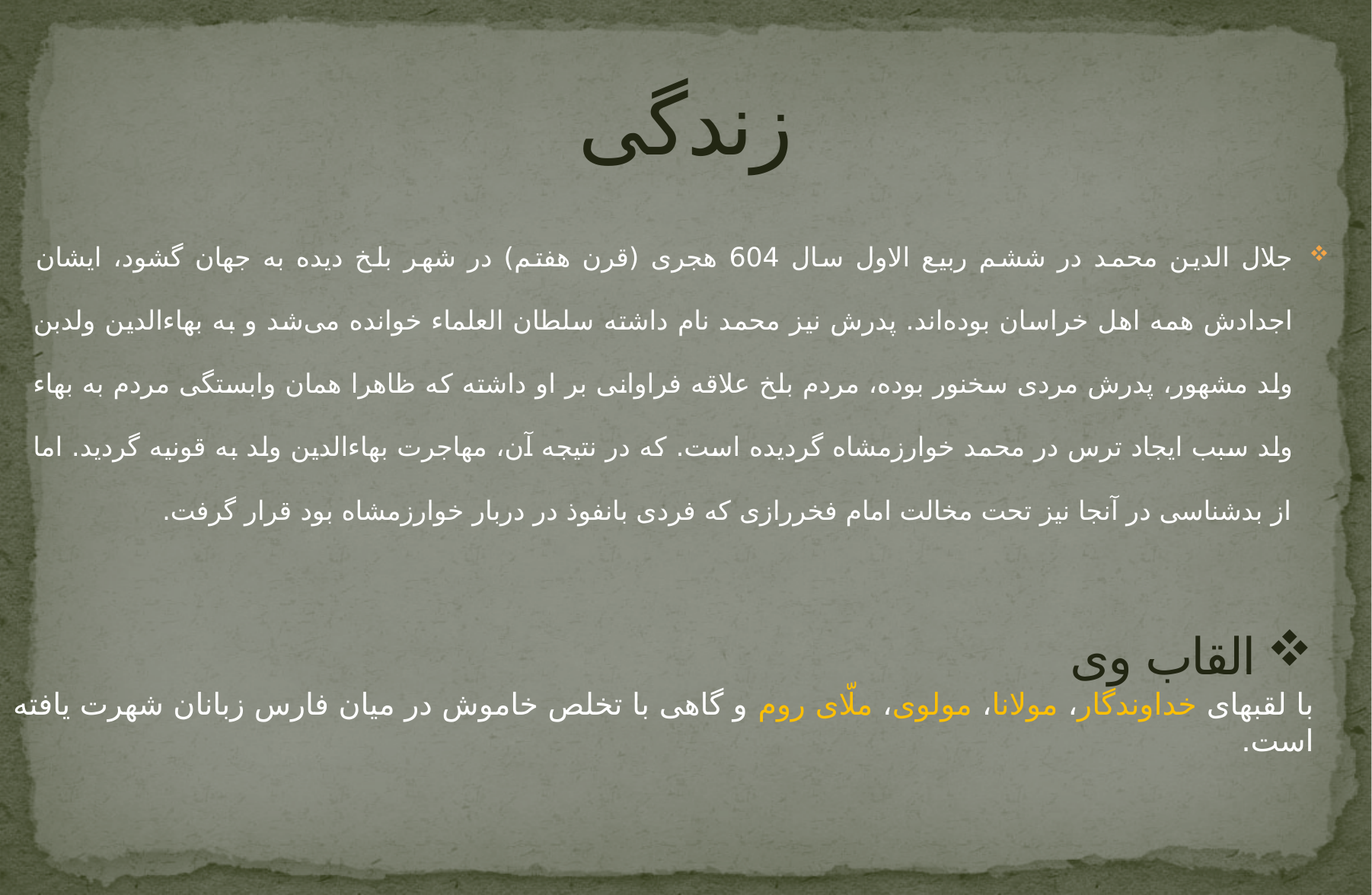

# زندگی

جلال الدین محمد در ششم ربیع الاول سال 604 هجری (قرن هفتم) در شهر بلخ دیده به جهان گشود، ایشان اجدادش همه اهل خراسان بوده‌اند. پدرش نیز محمد نام داشته سلطان العلماء خوانده می‌شد و به بهاءالدین ولدبن ولد مشهور، پدرش مردی سخنور بوده، مردم بلخ علاقه فراوانی بر او داشته که ظاهرا همان وابستگی مردم به بهاء ولد سبب ایجاد ترس در محمد خوارزمشاه گردیده است. که در نتیجه آن، مهاجرت بهاءالدین ولد به قونیه گردید. اما از بدشناسی در آنجا نیز تحت مخالت امام فخررازی که فردی بانفوذ در دربار خوارزمشاه بود قرار گرفت.
القاب وی
با لقبهای خداوندگار، مولانا، مولوی، ملّای روم و گاهی با تخلص خاموش در میان فارس زبانان شهرت یافته است.